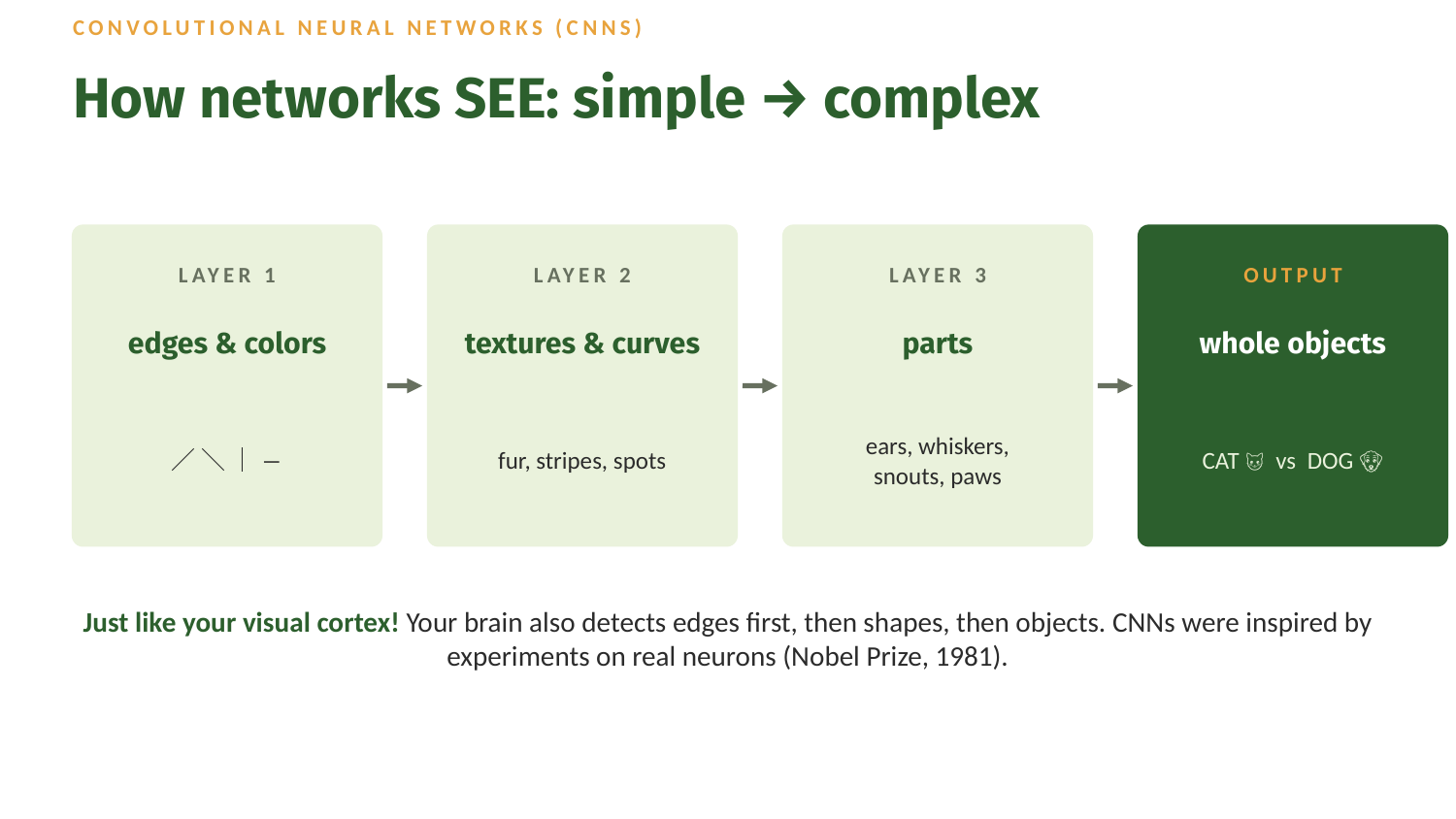

CONVOLUTIONAL NEURAL NETWORKS (CNNS)
How networks SEE: simple → complex

LAYER 1
LAYER 2
LAYER 3
OUTPUT
edges & colors
textures & curves
parts
whole objects

／ ＼ ｜ ―
fur, stripes, spots
ears, whiskers,
snouts, paws
CAT 🐱  vs  DOG 🐶
Just like your visual cortex! Your brain also detects edges first, then shapes, then objects. CNNs were inspired by experiments on real neurons (Nobel Prize, 1981).